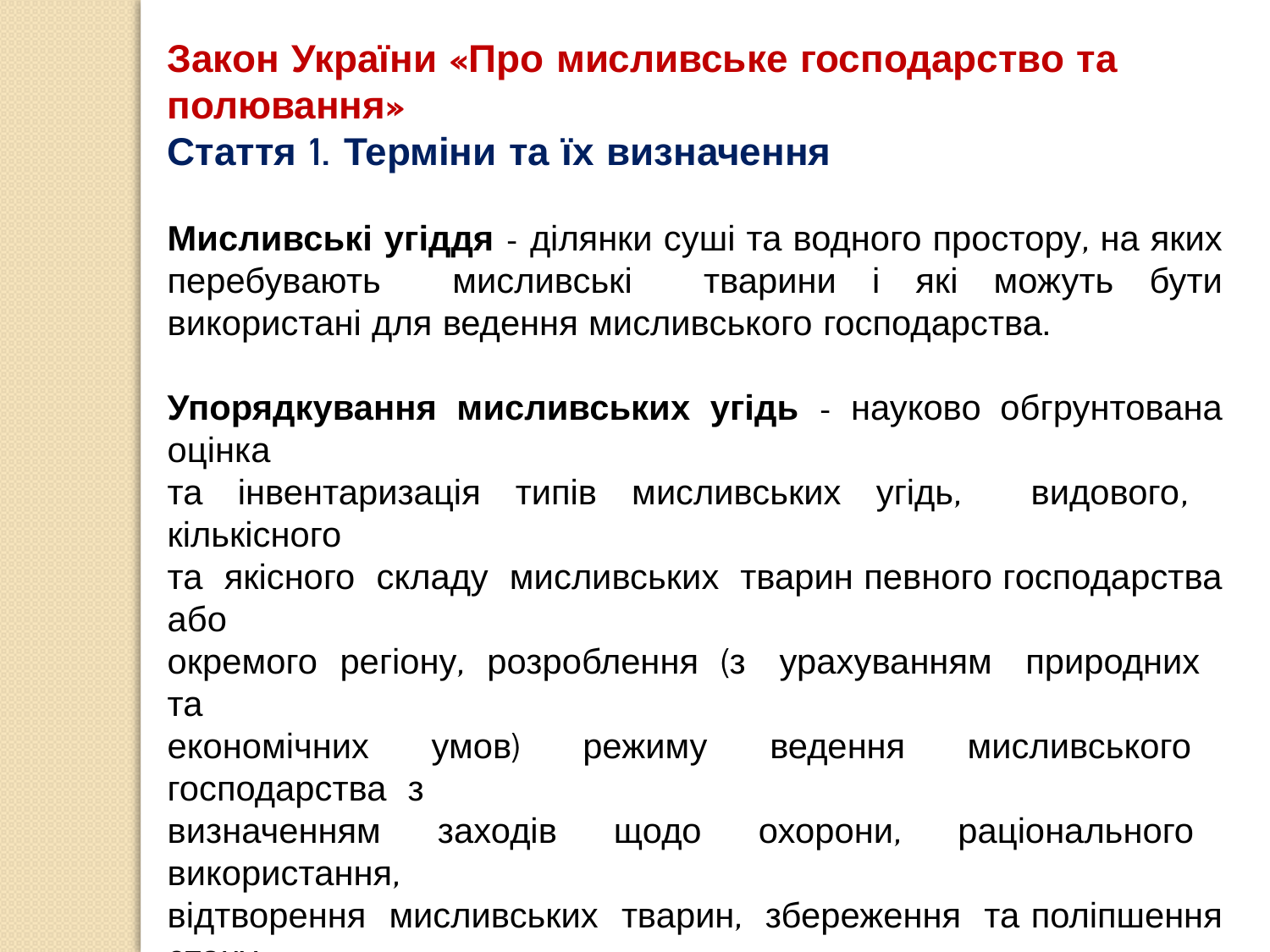

Закон України «Про мисливське господарство та полювання»
Стаття 1. Терміни та їх визначення

Мисливські угіддя - ділянки суші та водного простору, на яких
перебувають  мисливські  тварини і які можуть бути використані для ведення мисливського господарства.

Упорядкування мисливських угідь - науково обгрунтована оцінка
та інвентаризація типів мисливських угідь,  видового,  кількісного
та  якісного  складу  мисливських  тварин певного господарства або
окремого  регіону,  розроблення  (з   урахуванням   природних   та
економічних  умов)  режиму  ведення  мисливського  господарства  з
визначенням  заходів  щодо  охорони,  раціонального  використання,
відтворення  мисливських  тварин,  збереження  та поліпшення стану
угідь.